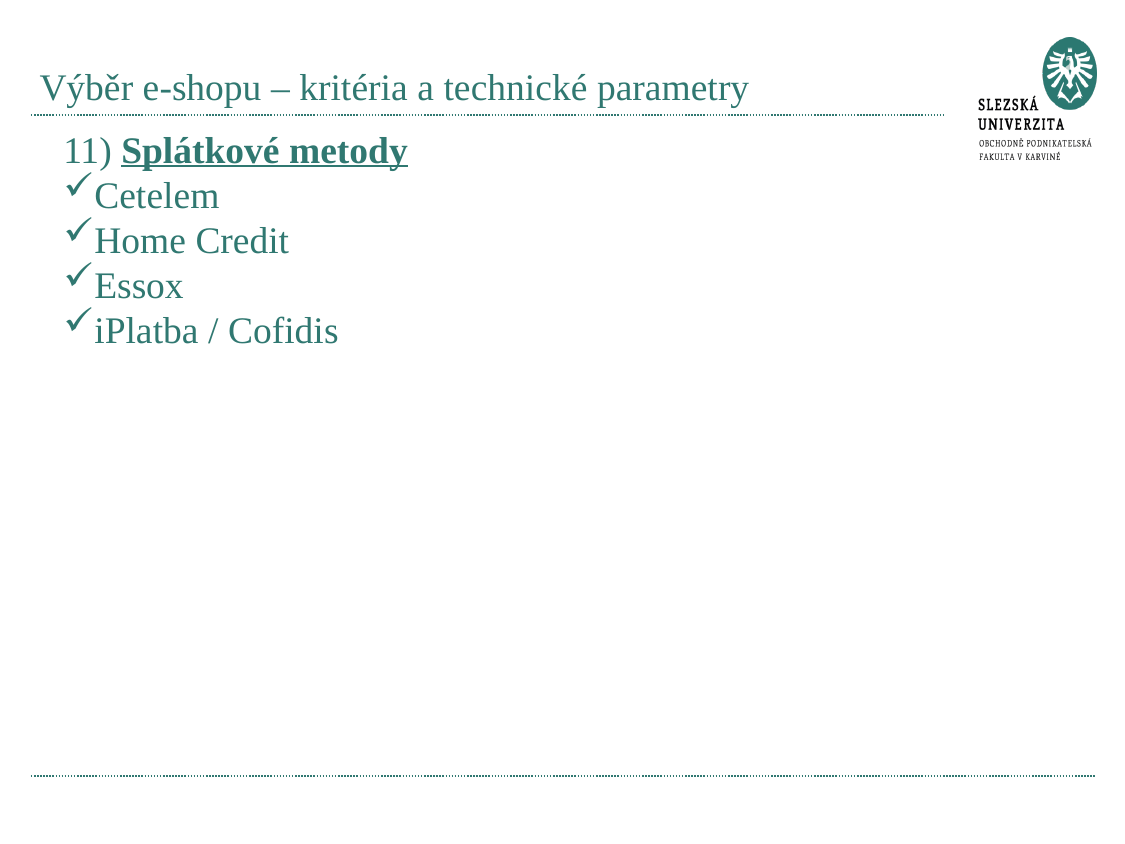

# Výběr e-shopu – kritéria a technické parametry
11) Splátkové metody
Cetelem
Home Credit
Essox
iPlatba / Cofidis